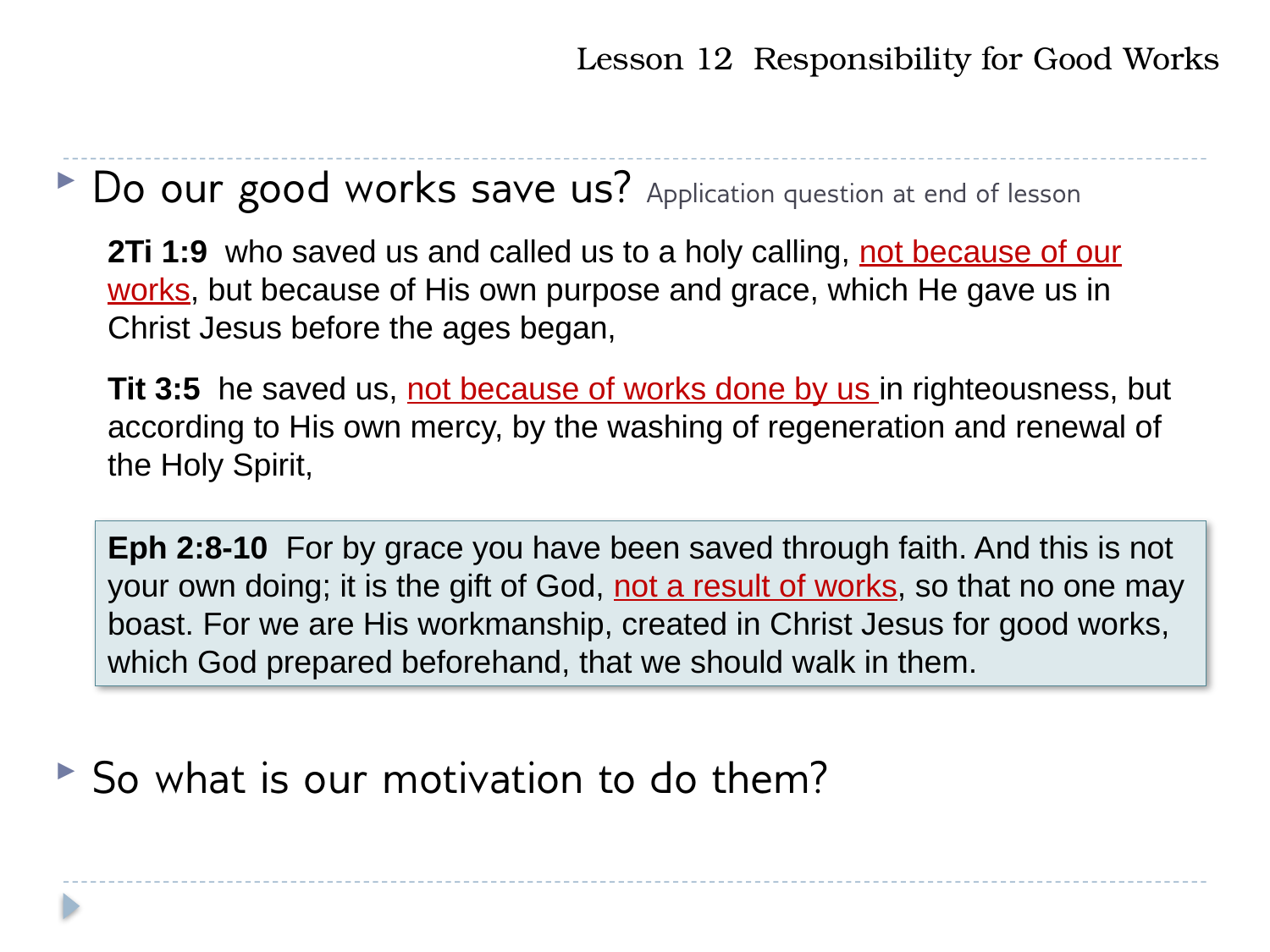

Lesson 12  Responsibility for Good Works
Do our good works save us? Application question at end of lesson

So what is our motivation to do them?
2Ti 1:9  who saved us and called us to a holy calling, not because of our works, but because of His own purpose and grace, which He gave us in Christ Jesus before the ages began,
Tit 3:5  he saved us, not because of works done by us in righteousness, but according to His own mercy, by the washing of regeneration and renewal of the Holy Spirit,
Eph 2:8-10  For by grace you have been saved through faith. And this is not your own doing; it is the gift of God, not a result of works, so that no one may boast. For we are His workmanship, created in Christ Jesus for good works, which God prepared beforehand, that we should walk in them.